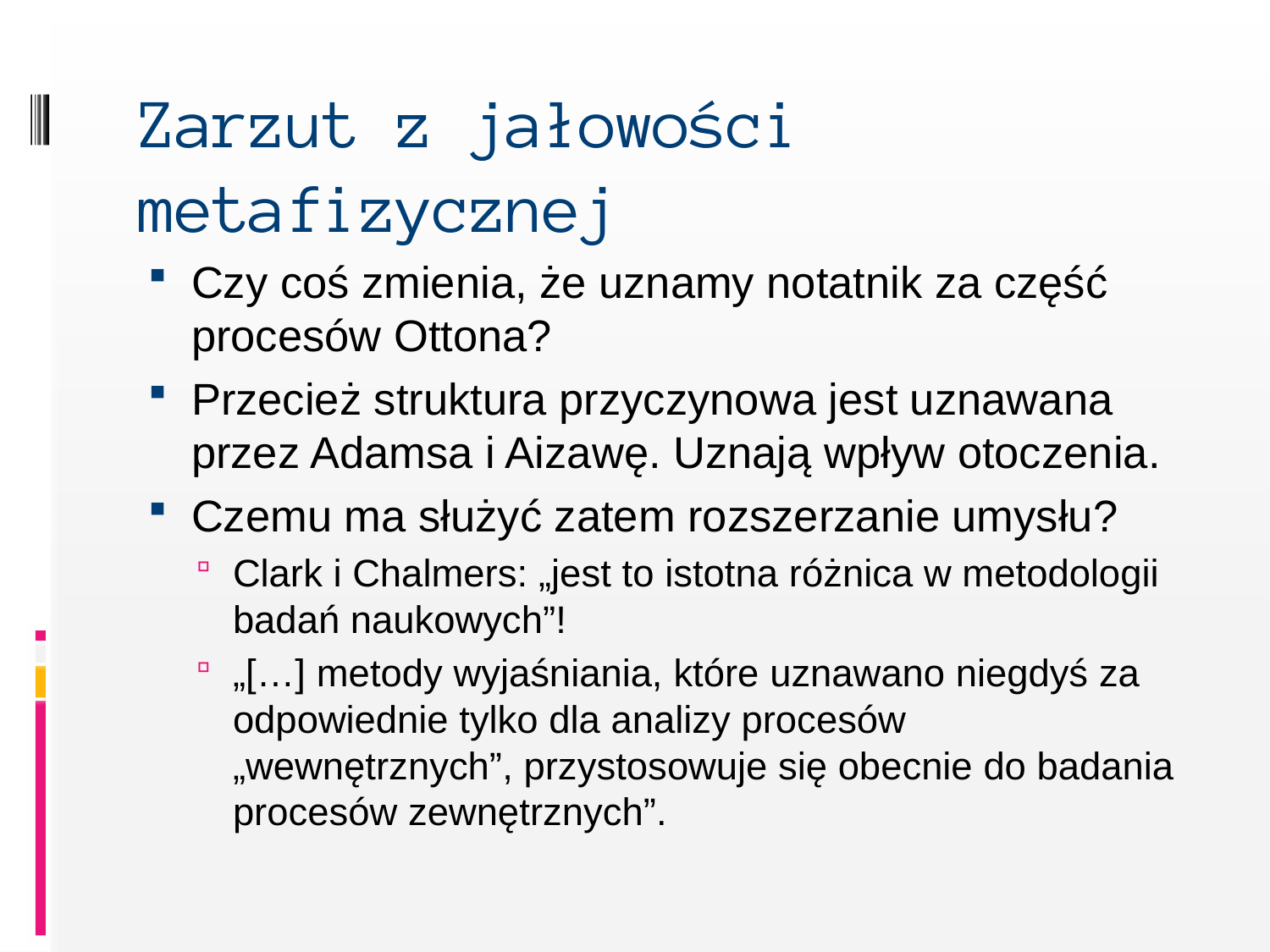

# Zarzut z jałowości metafizycznej
Czy coś zmienia, że uznamy notatnik za część procesów Ottona?
Przecież struktura przyczynowa jest uznawana przez Adamsa i Aizawę. Uznają wpływ otoczenia.
Czemu ma służyć zatem rozszerzanie umysłu?
Clark i Chalmers: „jest to istotna różnica w metodologii badań naukowych”!
„[…] metody wyjaśniania, które uznawano niegdyś za odpowiednie tylko dla analizy procesów „wewnętrznych”, przystosowuje się obecnie do badania procesów zewnętrznych”.